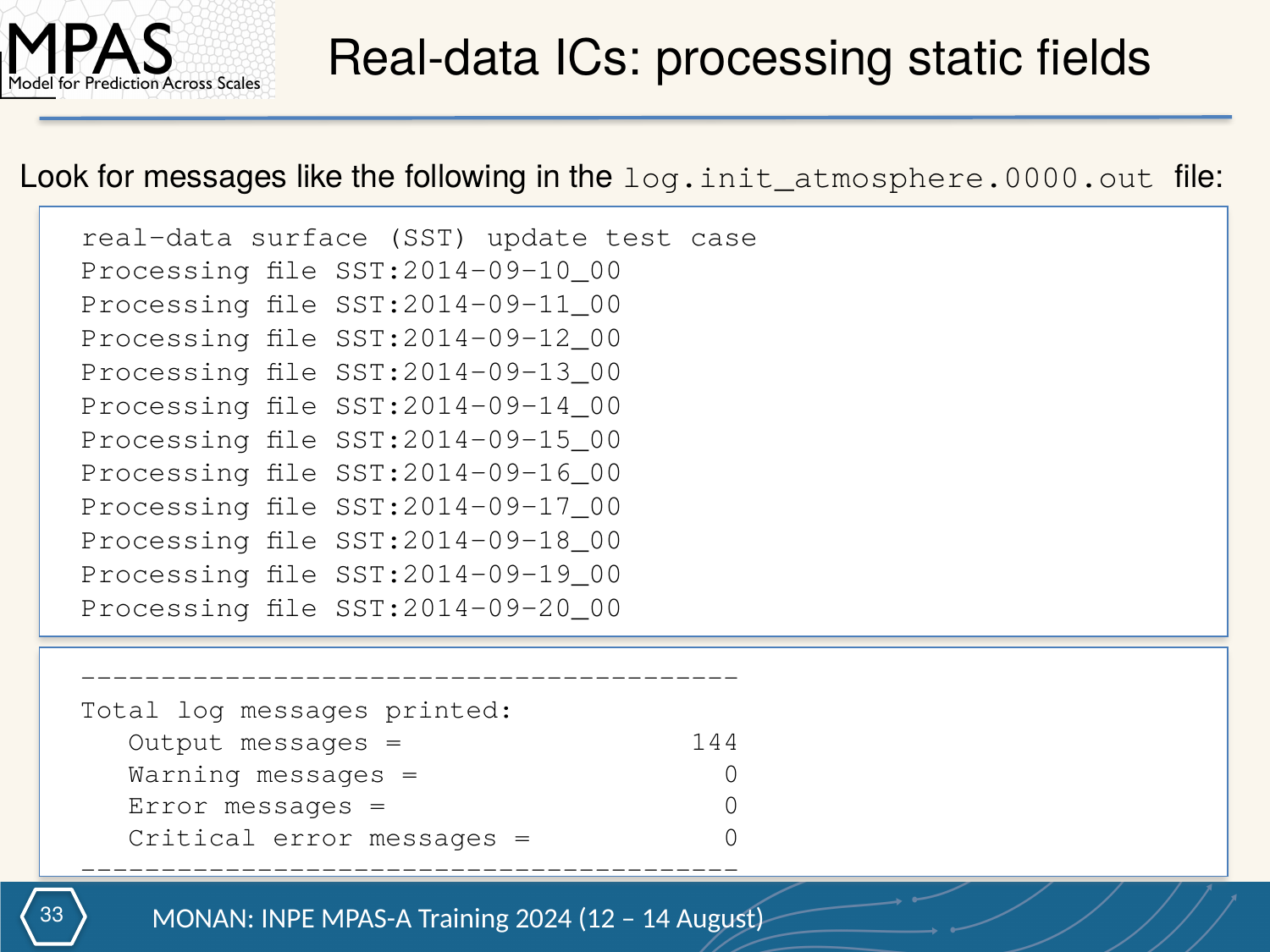

# Real-data ICs: processing static fields
Look for messages like the following in the log.init_atmosphere.0000.out file:

 real-data surface (SST) update test case
 Processing file SST:2014-09-10_00
 Processing file SST:2014-09-11_00
 Processing file SST:2014-09-12_00
 Processing file SST:2014-09-13_00
 Processing file SST:2014-09-14_00
 Processing file SST:2014-09-15_00
 Processing file SST:2014-09-16_00
 Processing file SST:2014-09-17_00
 Processing file SST:2014-09-18_00
 Processing file SST:2014-09-19_00
 Processing file SST:2014-09-20_00

 -----------------------------------------
 Total log messages printed:
    Output messages =                  144
    Warning messages =                   0
    Error messages =                     0
    Critical error messages =            0
 -----------------------------------------
33